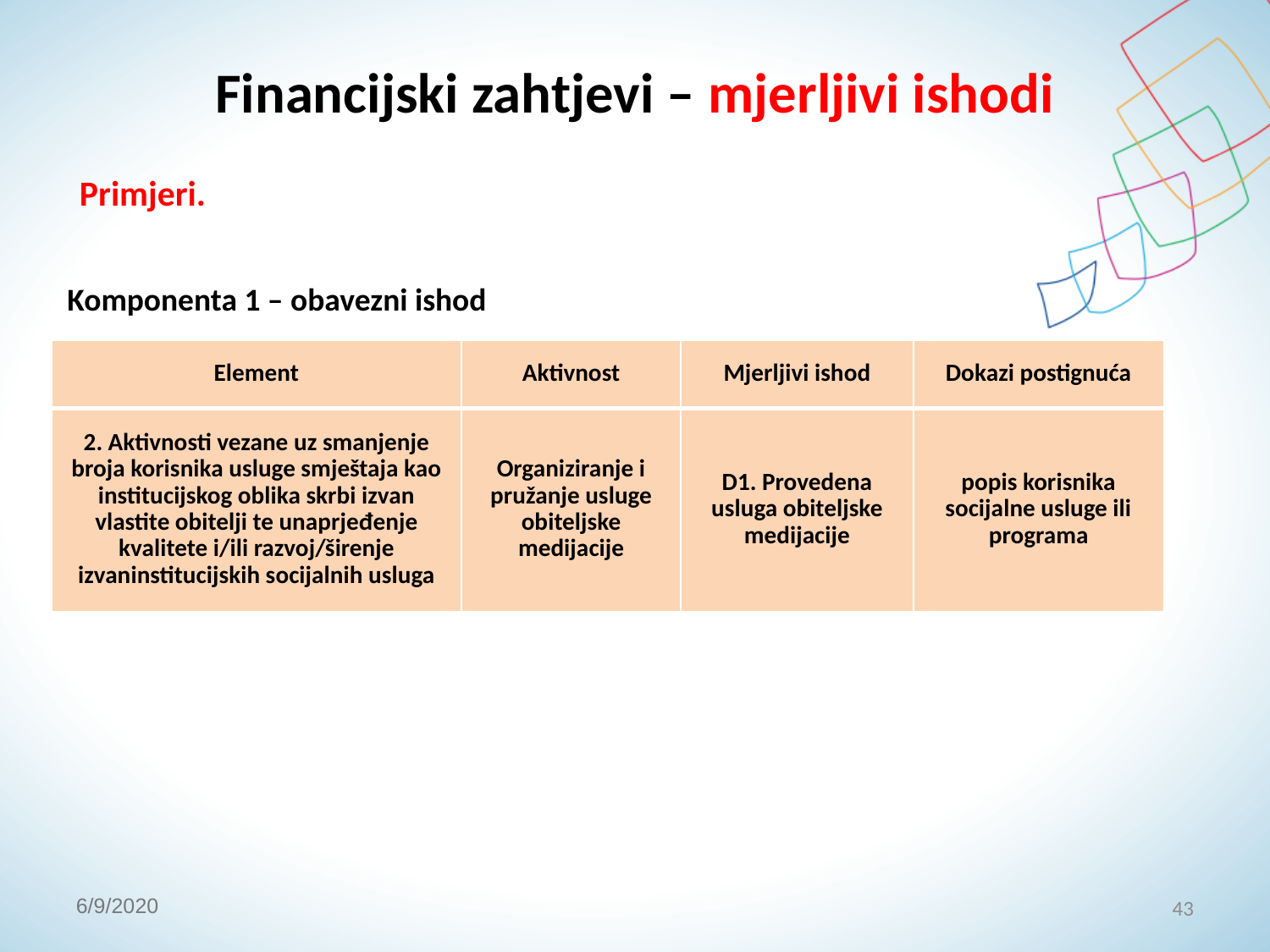

# Financijski zahtjevi – mjerljivi ishodi
Primjeri.

Komponenta 1 – obavezni ishod
| Element | Aktivnost | Mjerljivi ishod | Dokazi postignuća |
| --- | --- | --- | --- |
| 2. Aktivnosti vezane uz smanjenje broja korisnika usluge smještaja kao institucijskog oblika skrbi izvan vlastite obitelji te unaprjeđenje kvalitete i/ili razvoj/širenje izvaninstitucijskih socijalnih usluga | Organiziranje i pružanje usluge obiteljske medijacije | D1. Provedena usluga obiteljske medijacije | popis korisnika socijalne usluge ili programa |
43